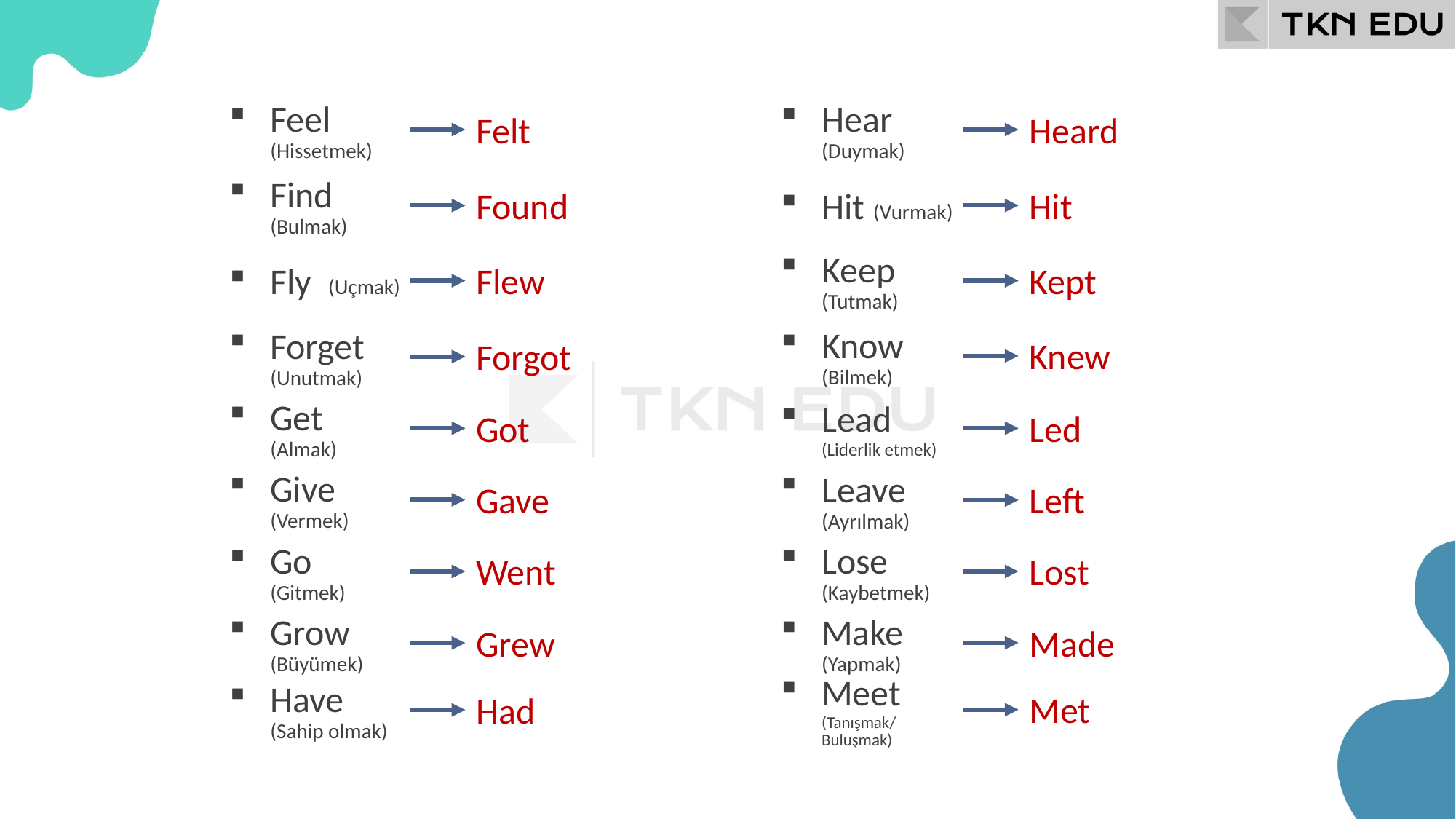

Feel (Hissetmek)
Felt
Hear (Duymak)
Heard
Find (Bulmak)
Found
Hit (Vurmak)
Hit
Fly  (Uçmak)
Flew
Keep (Tutmak)
Kept
Know (Bilmek)
Knew
Forget (Unutmak)
Forgot
Get  (Almak)
Got
Lead (Liderlik etmek)
Led
Give (Vermek)
Gave
Leave (Ayrılmak)
Left
Go  (Gitmek)
Went
Lose (Kaybetmek)
Lost
Made
Grow (Büyümek)
Grew
Make (Yapmak)
Met
Have (Sahip olmak)
Had
Meet (Tanışmak/ Buluşmak)